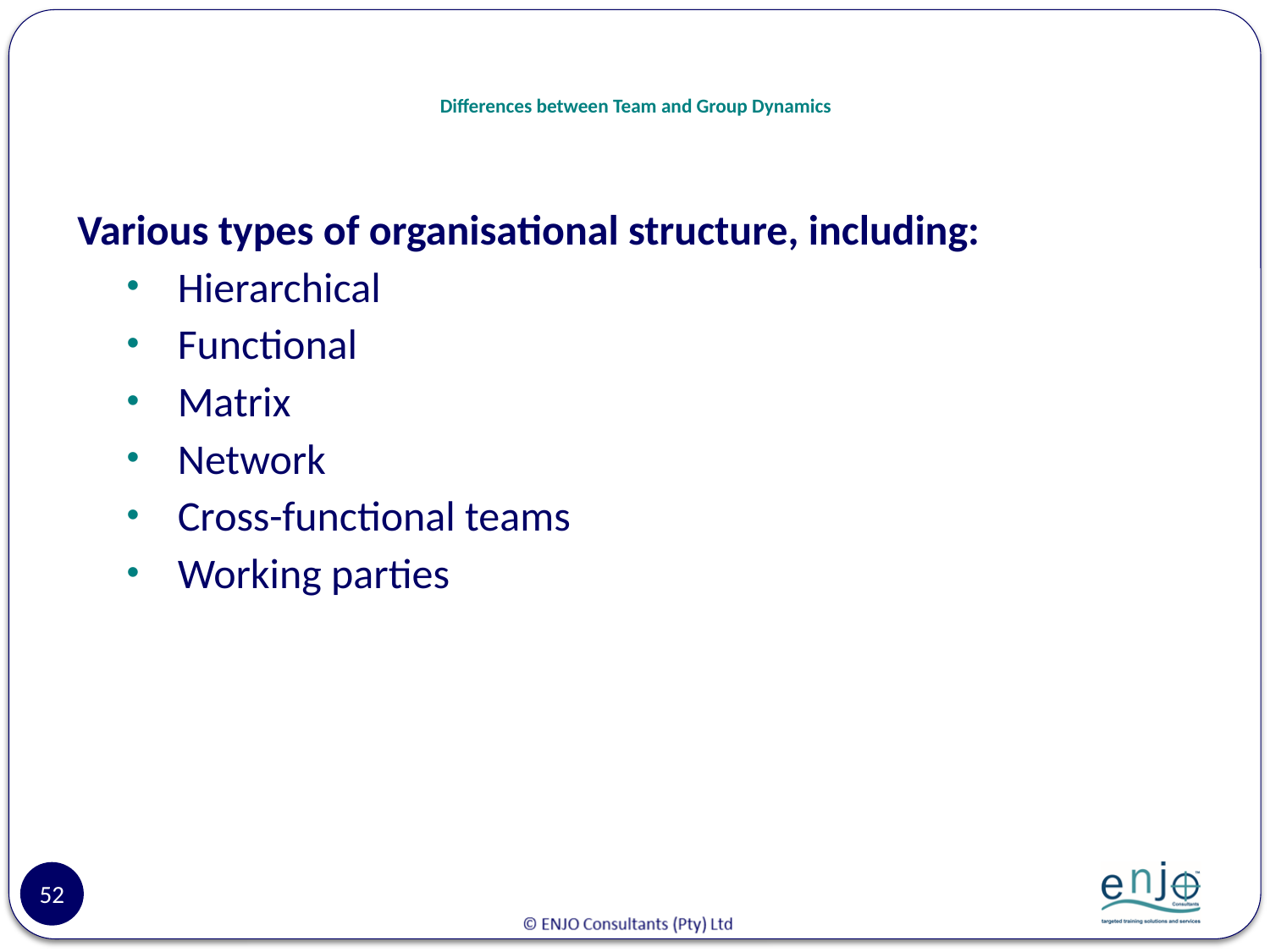

# Differences between Team and Group Dynamics
Various types of organisational structure, including:
Hierarchical
Functional
Matrix
Network
Cross-functional teams
Working parties

52